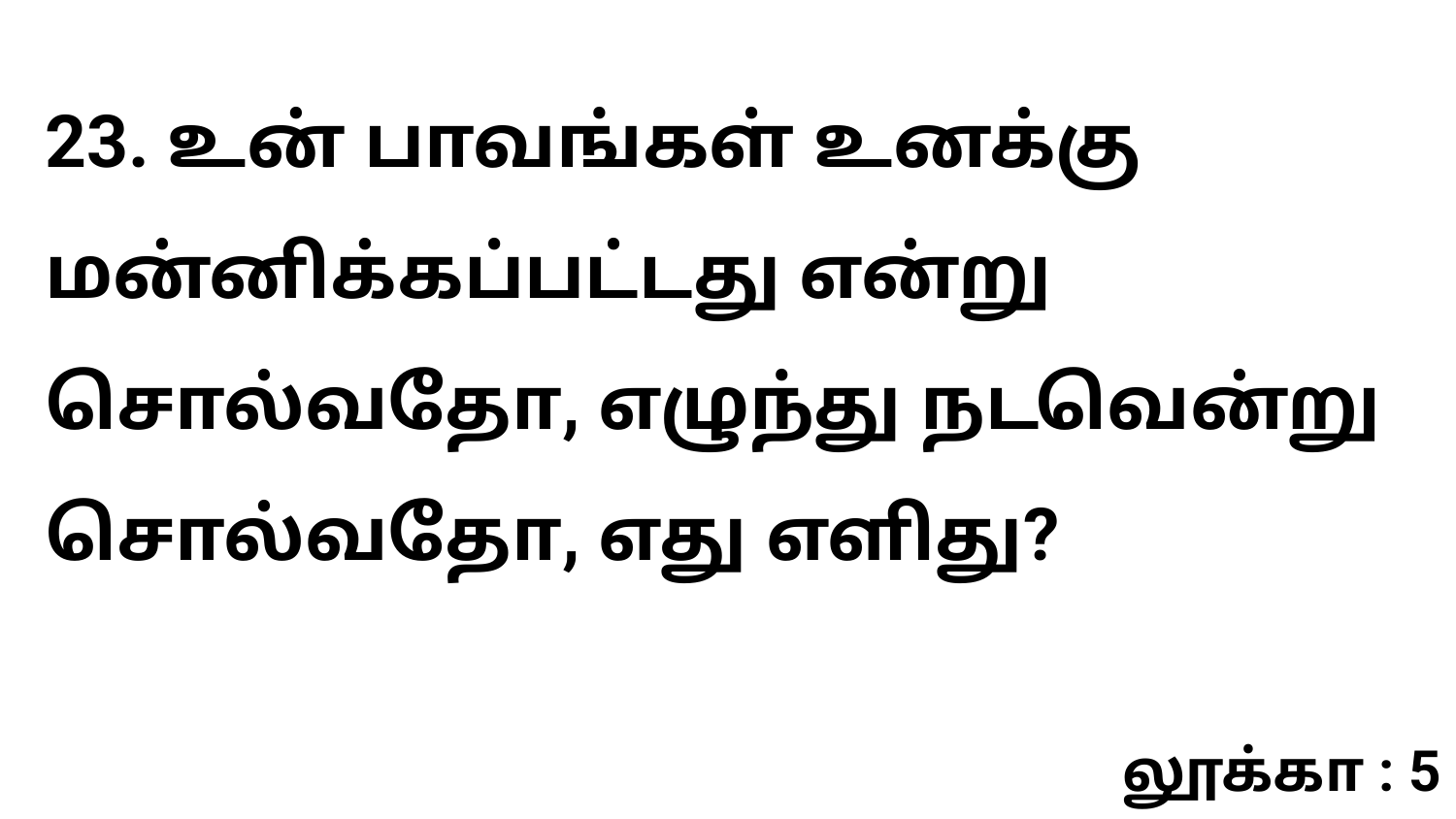

23. உன் பாவங்கள் உனக்கு மன்னிக்கப்பட்டது என்று சொல்வதோ, எழுந்து நடவென்று சொல்வதோ, எது எளிது?
லூக்கா : 5